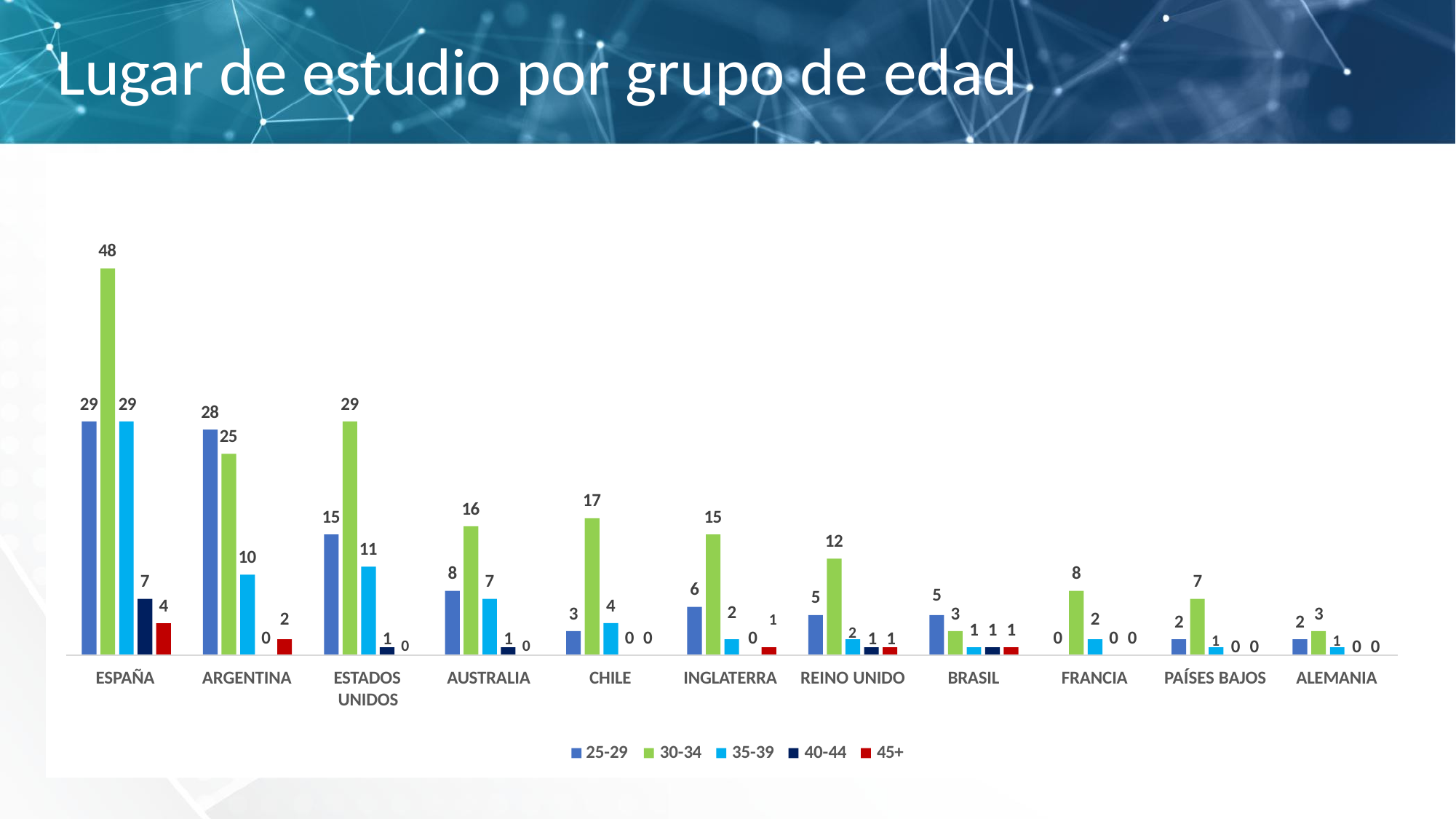

# Lugar de estudio por grupo de edad

48
29	29
29
28
25
17
16
15
15
12
11
10
8
8
7
7
7
6
5
5
3
4
4
3
3
2
0
2	1
0
2
0 0
2
2
1 0
1 0
2 1 1
1 1 1
0 0
0
1 0 0
1 0 0
ESPAÑA
ARGENTINA
ESTADOS UNIDOS
AUSTRALIA
CHILE
INGLATERRA
REINO UNIDO
BRASIL
FRANCIA
PAÍSES BAJOS
ALEMANIA
25-29	30-34	35-39	40-44	45+